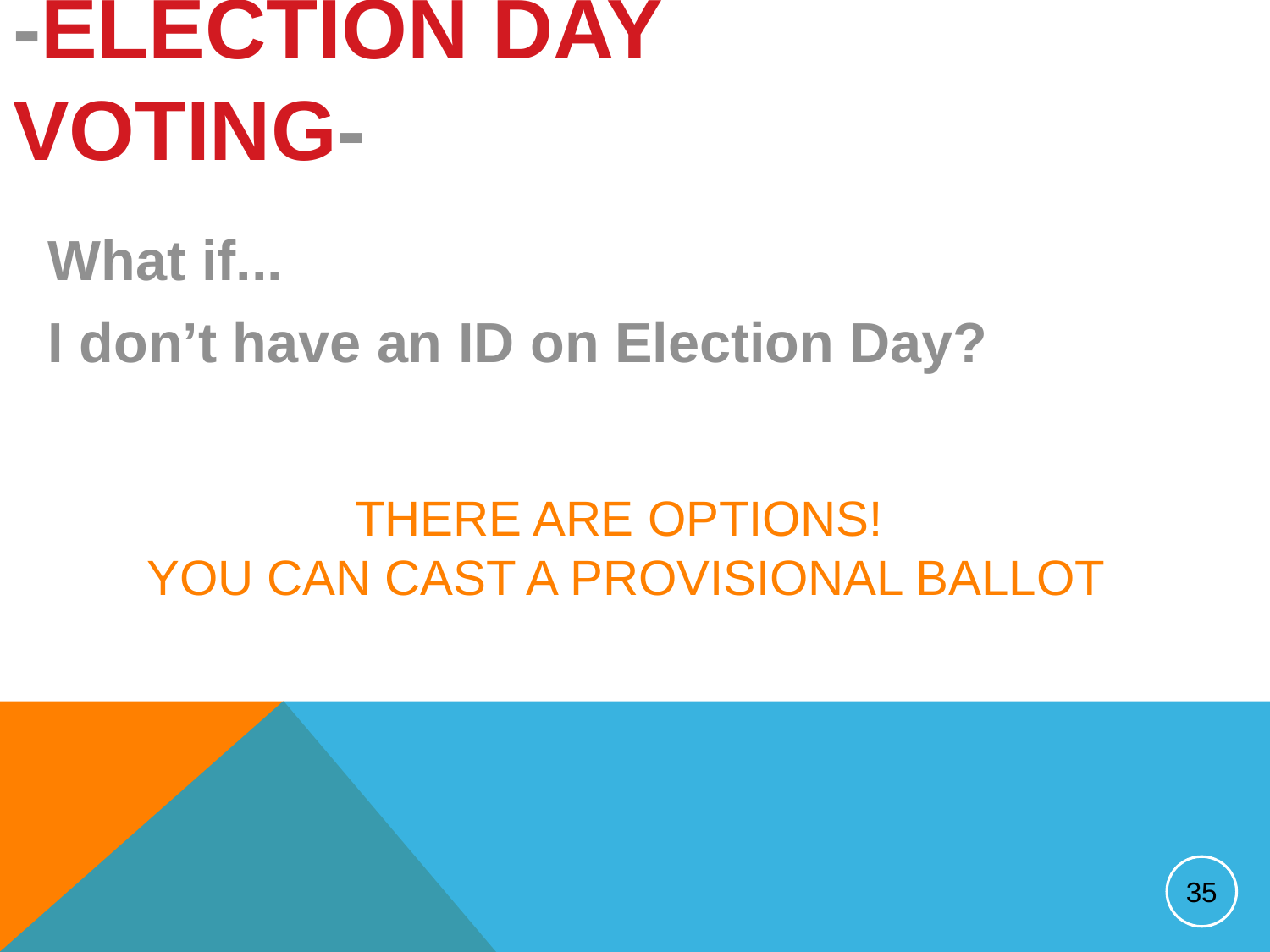

# -ELECTION DAY VOTING-
What if...
I don’t have an ID on Election Day?
THERE ARE OPTIONS!
YOU CAN CAST A PROVISIONAL BALLOT
35